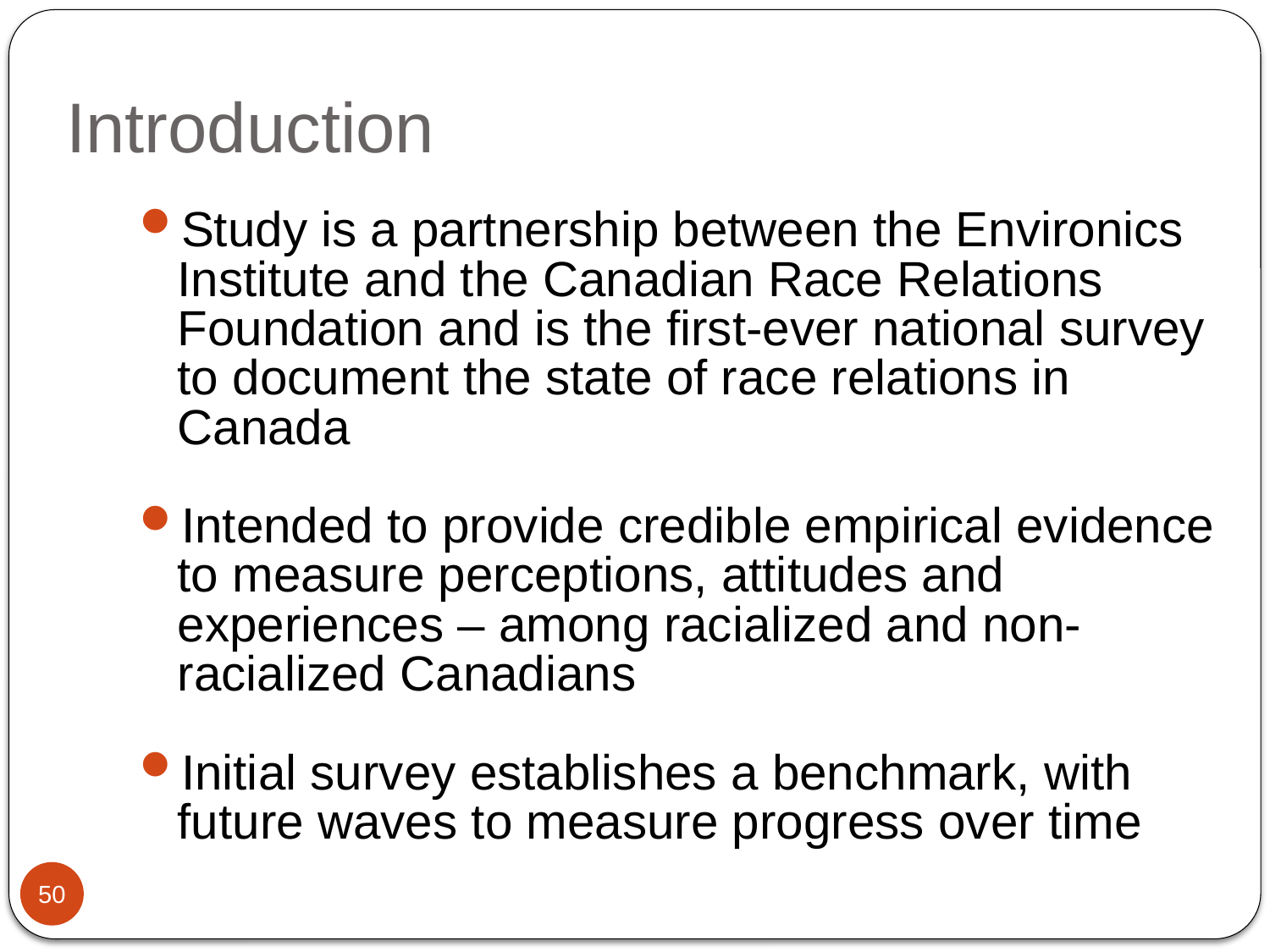

# Introduction
Study is a partnership between the Environics Institute and the Canadian Race Relations Foundation and is the first-ever national survey to document the state of race relations in Canada

Intended to provide credible empirical evidence to measure perceptions, attitudes and experiences – among racialized and non-racialized Canadians

Initial survey establishes a benchmark, with future waves to measure progress over time
50